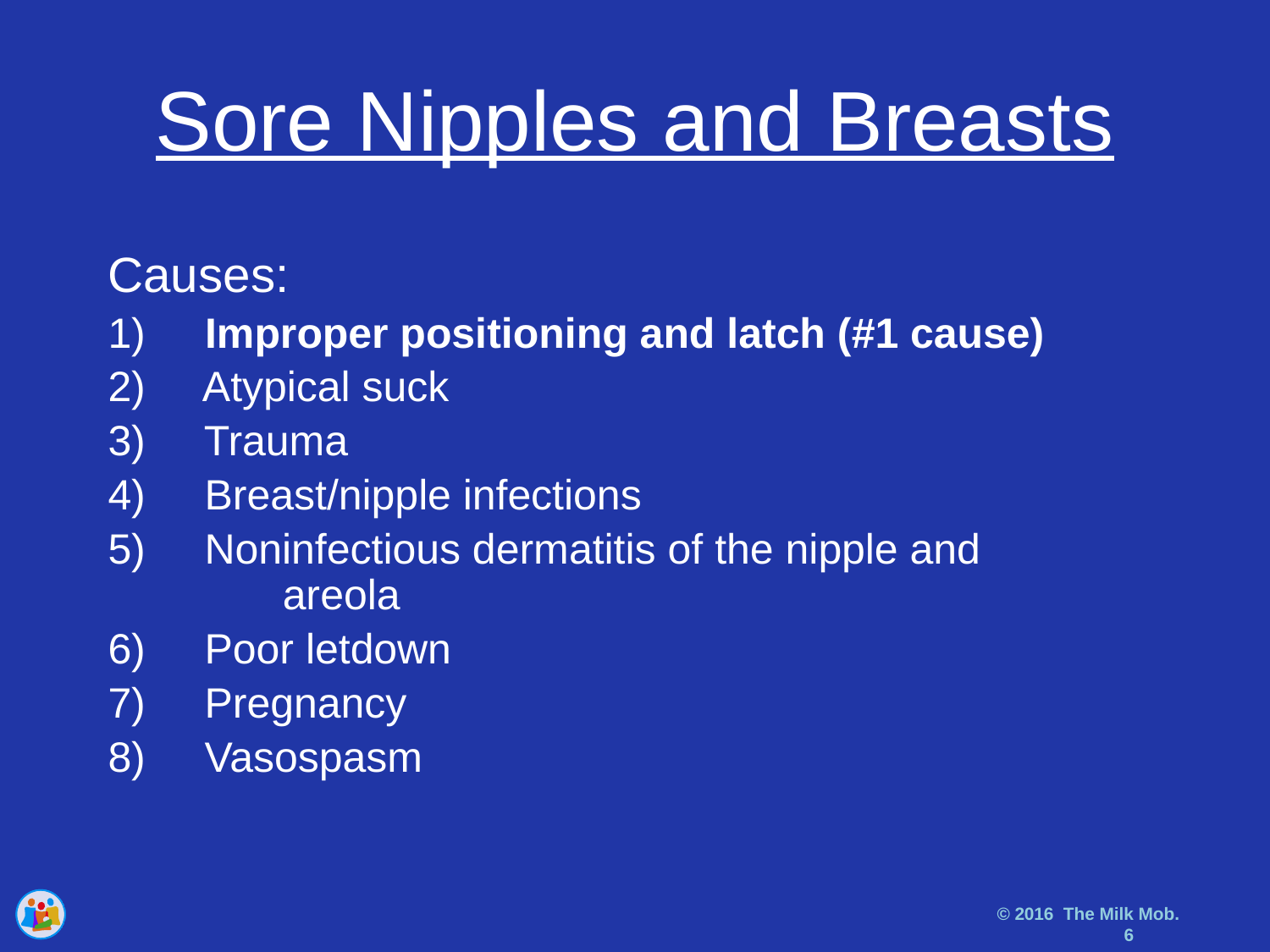

# Sore Nipples and Breasts
Causes:
1)     Improper positioning and latch (#1 cause)
2)     Atypical suck
3)     Trauma
4)     Breast/nipple infections
5)     Noninfectious dermatitis of the nipple and  			areola
6)     Poor letdown
7)     Pregnancy
8)     Vasospasm